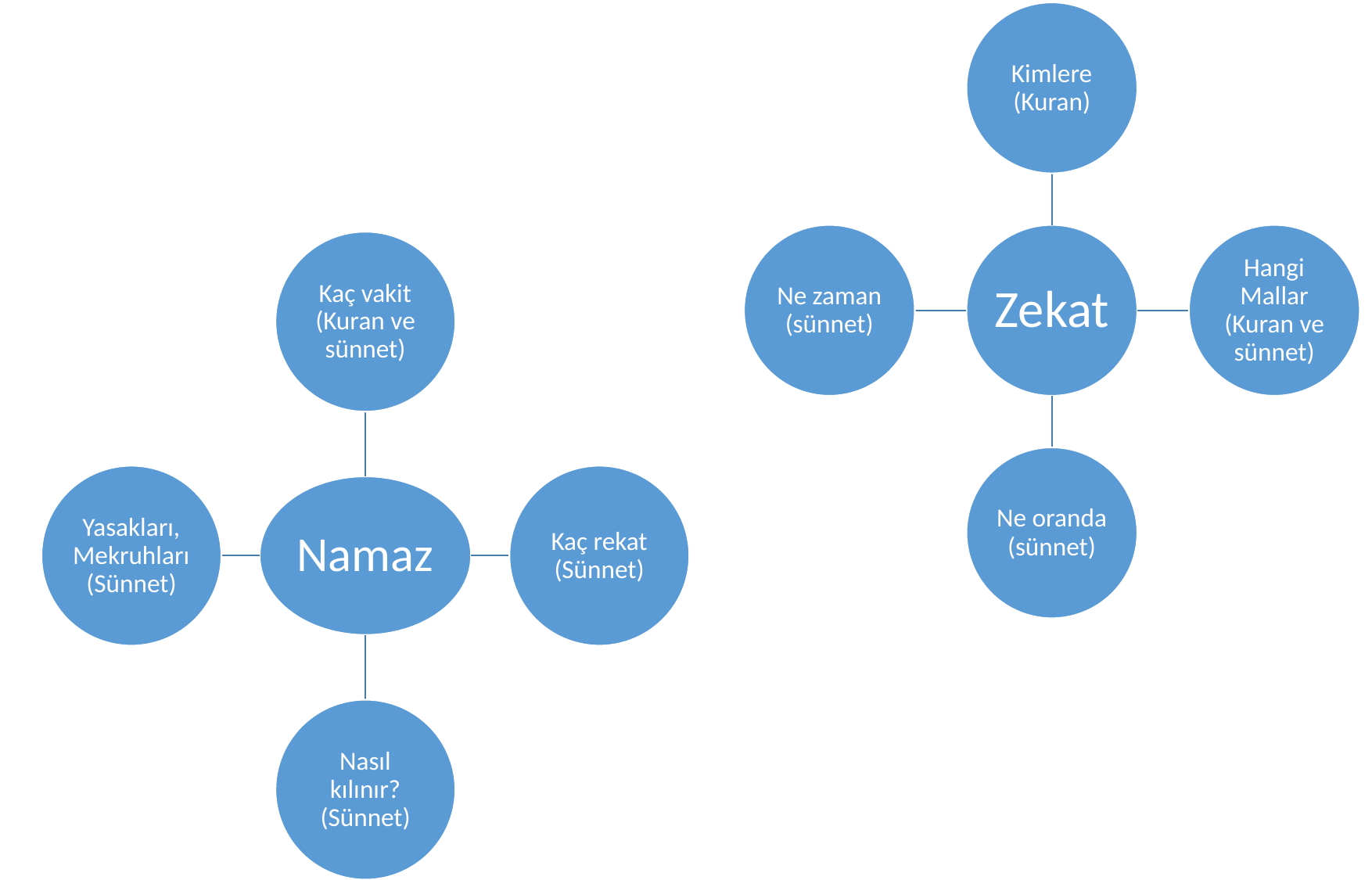

Zekat

Kimlere (Kuran)

Hangi Mallar (Kuran ve sünnet)

Ne oranda (sünnet)

Ne zaman (sünnet)
Namaz

Kaç vakit (Kuran ve sünnet)

Kaç rekat (Sünnet)

Nasıl kılınır? (Sünnet)

Yasakları, Mekruhları (Sünnet)